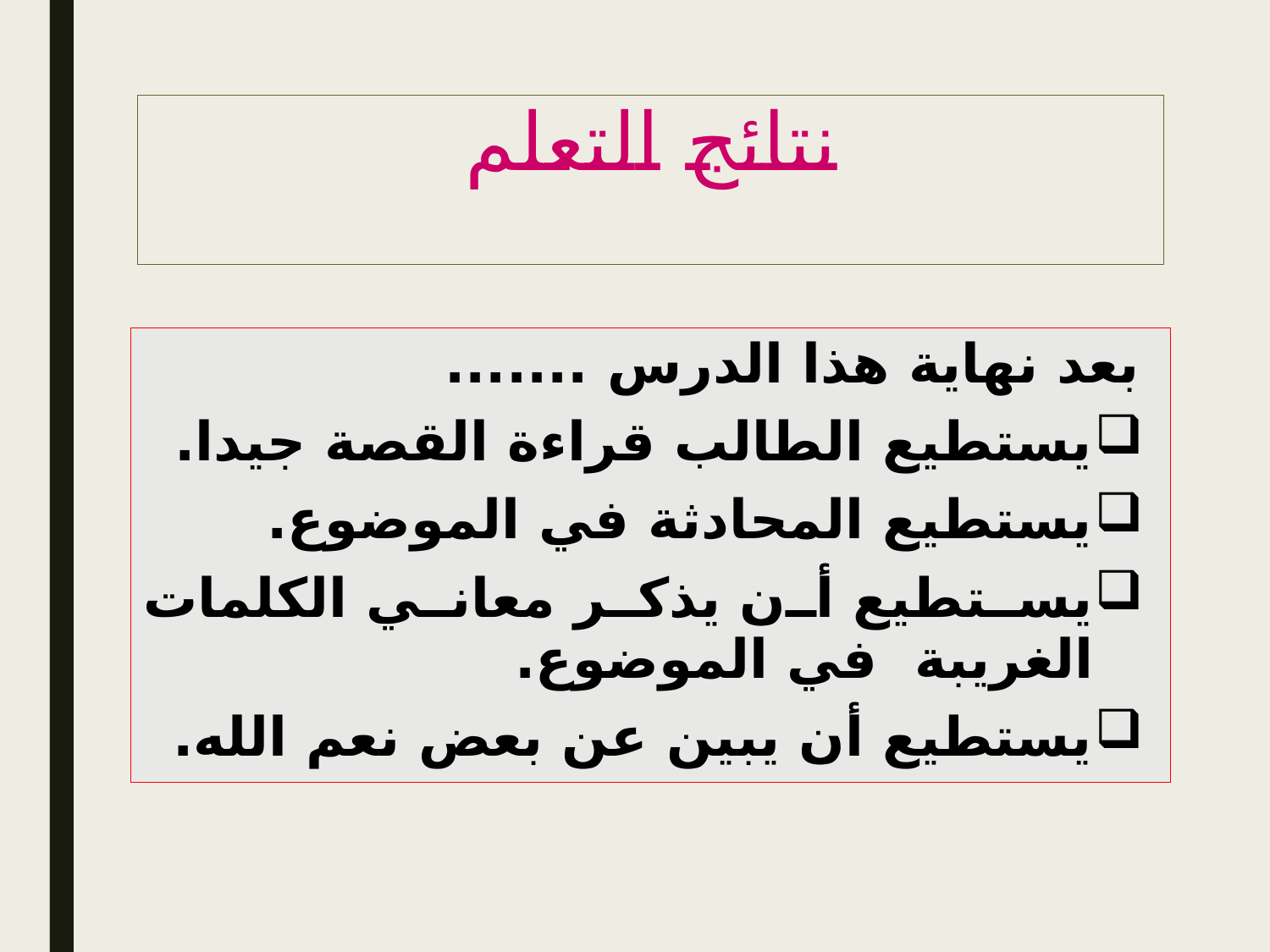

# نتائج التعلم
بعد نهاية هذا الدرس .......
يستطيع الطالب قراءة القصة جيدا.
يستطيع المحادثة في الموضوع.
يستطيع أن يذكر معاني الكلمات الغريبة  في الموضوع.
يستطيع أن يبين عن بعض نعم الله.